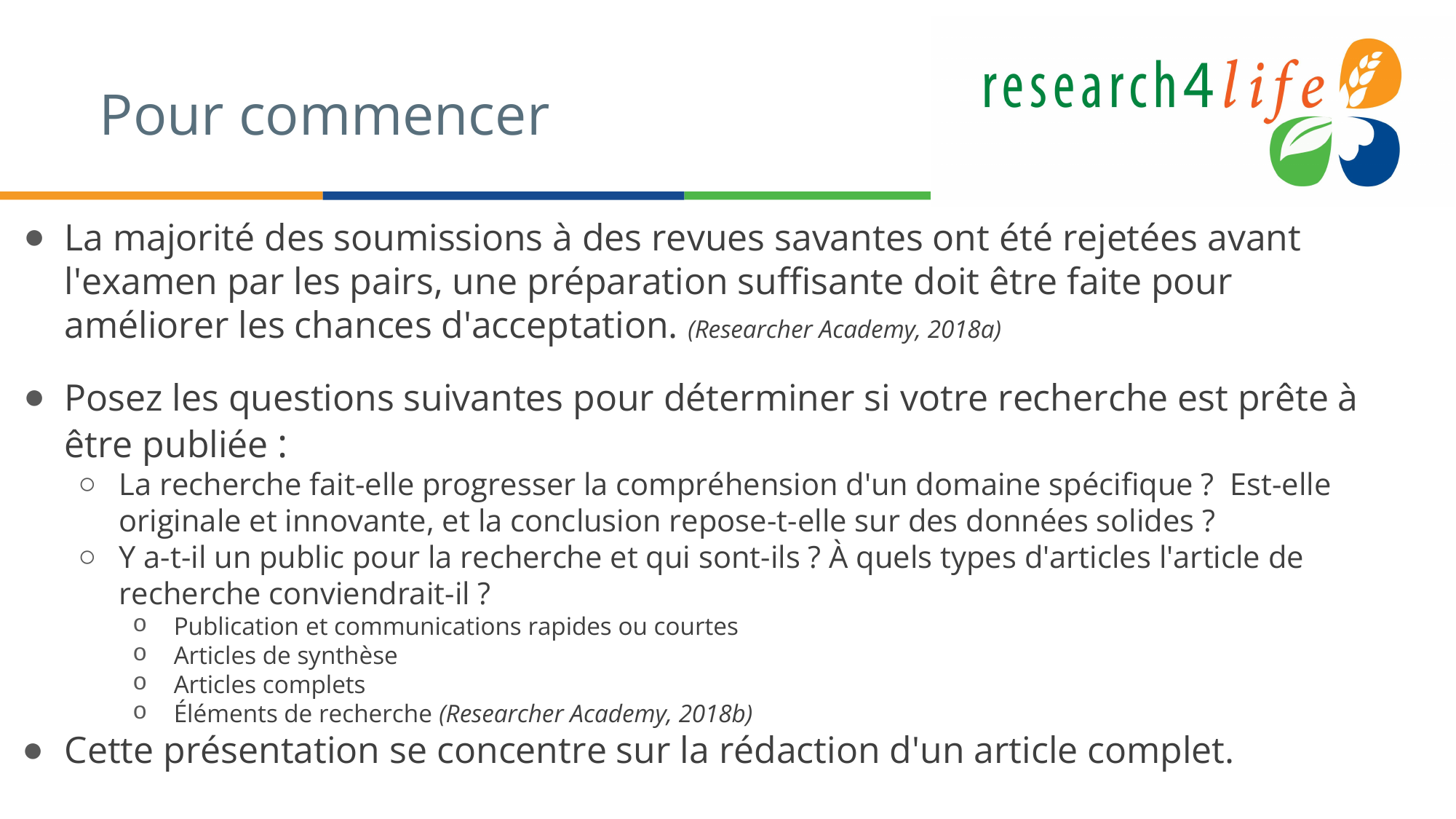

# Pour commencer
La majorité des soumissions à des revues savantes ont été rejetées avant l'examen par les pairs, une préparation suffisante doit être faite pour améliorer les chances d'acceptation. (Researcher Academy, 2018a)

Posez les questions suivantes pour déterminer si votre recherche est prête à être publiée :
La recherche fait-elle progresser la compréhension d'un domaine spécifique ?  Est-elle originale et innovante, et la conclusion repose-t-elle sur des données solides ?
Y a-t-il un public pour la recherche et qui sont-ils ? À quels types d'articles l'article de recherche conviendrait-il ?
Publication et communications rapides ou courtes
Articles de synthèse
Articles complets
Éléments de recherche (Researcher Academy, 2018b)
Cette présentation se concentre sur la rédaction d'un article complet.